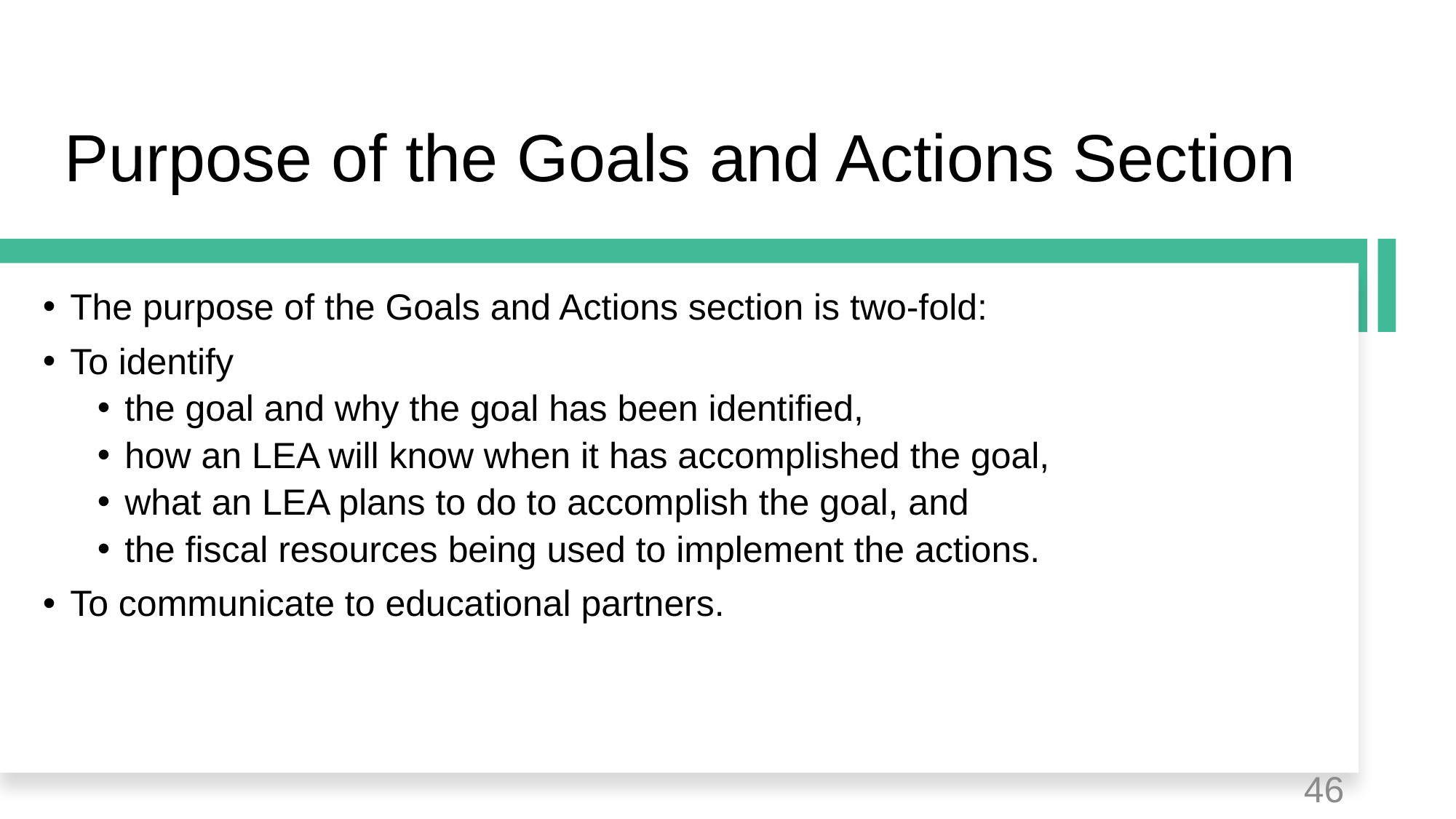

# Purpose of the Goals and Actions Section

The purpose of the Goals and Actions section is two-fold:
To identify
the goal and why the goal has been identified,
how an LEA will know when it has accomplished the goal,
what an LEA plans to do to accomplish the goal, and
the fiscal resources being used to implement the actions.
To communicate to educational partners.
46